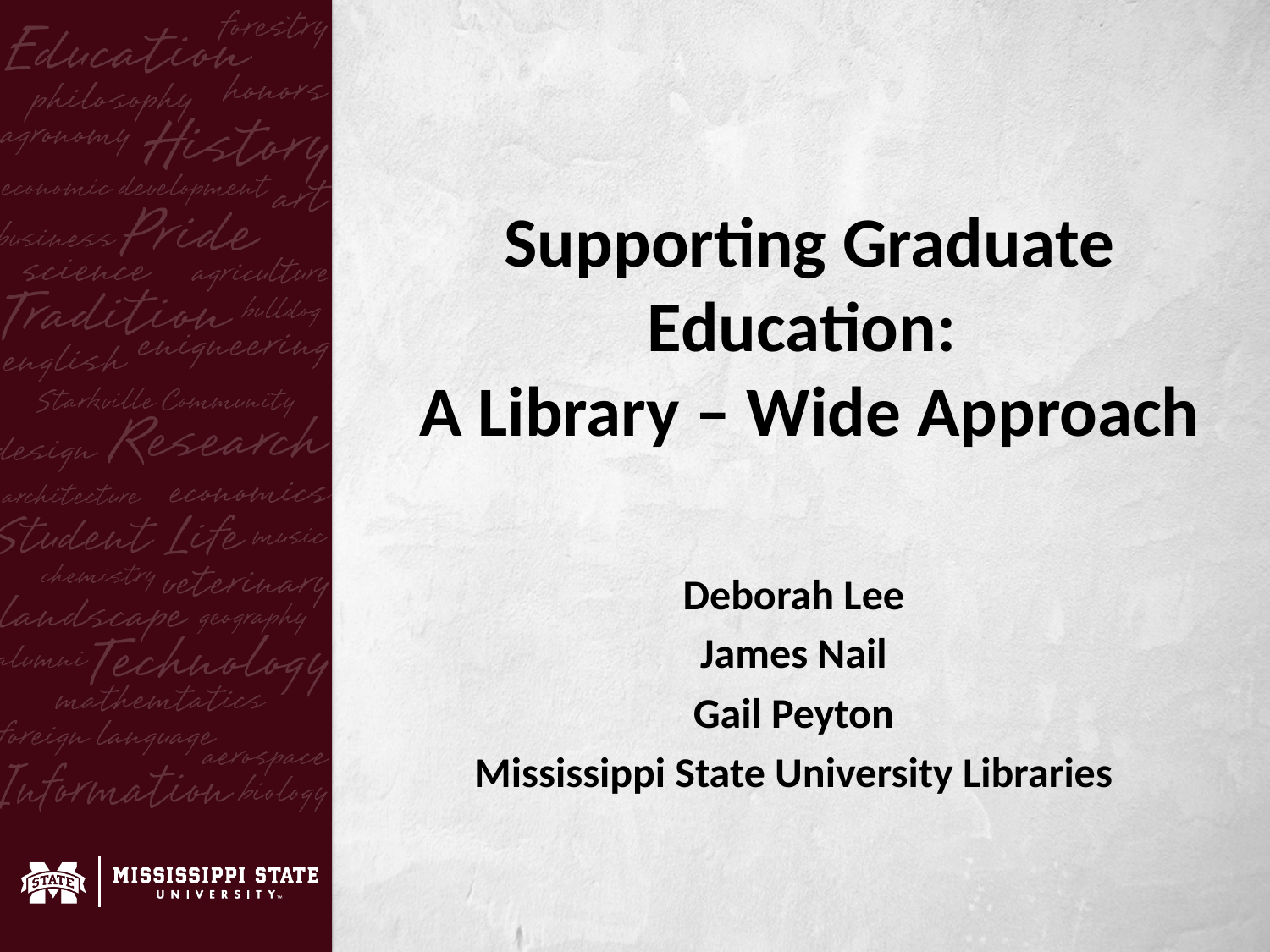

Supporting Graduate Education:
A Library – Wide Approach
Deborah Lee
James Nail
Gail Peyton
Mississippi State University Libraries